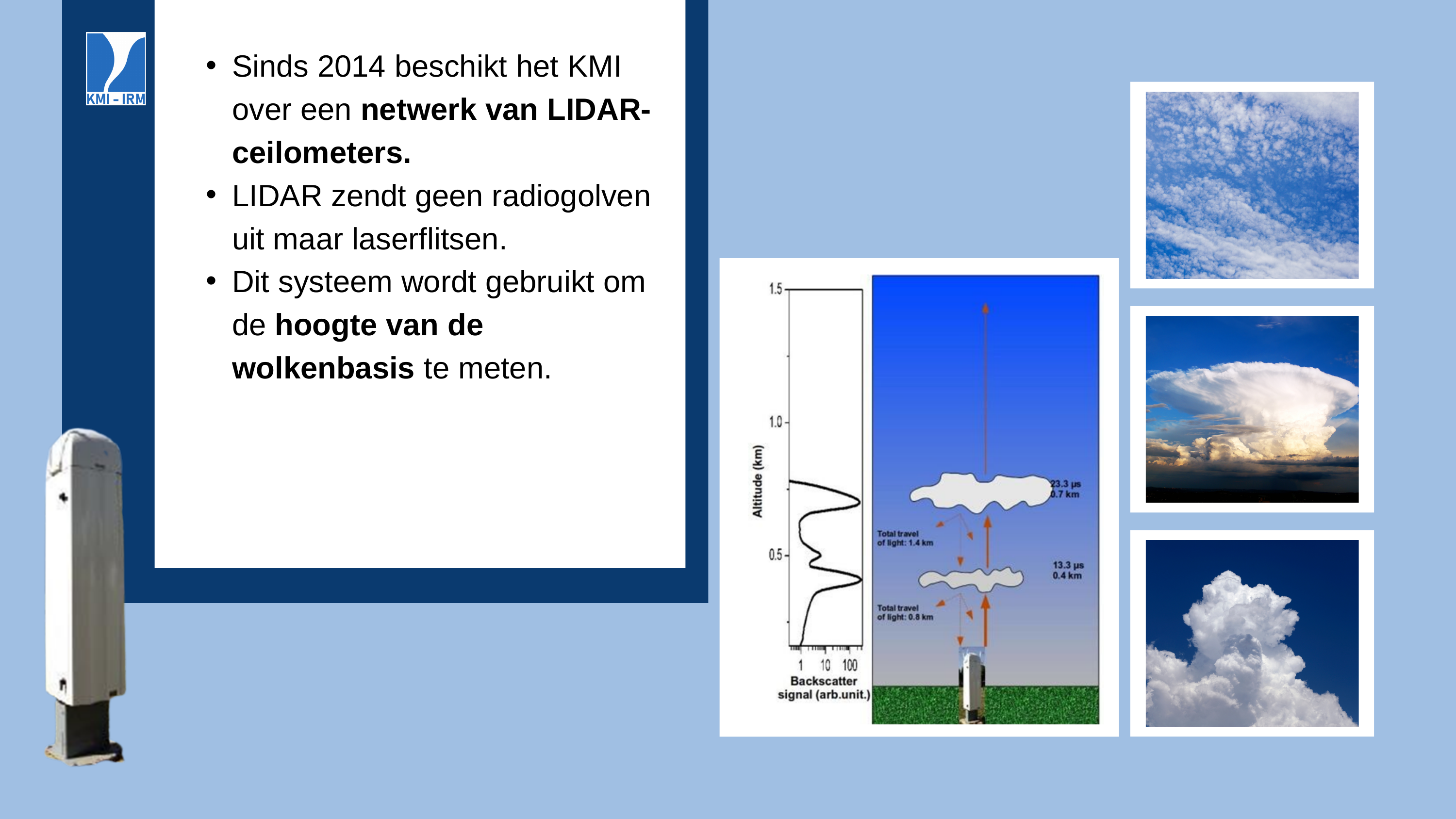

Sinds 2014 beschikt het KMI over een netwerk van LIDAR-ceilometers.
LIDAR zendt geen radiogolven uit maar laserflitsen.
Dit systeem wordt gebruikt om de hoogte van de wolkenbasis te meten.